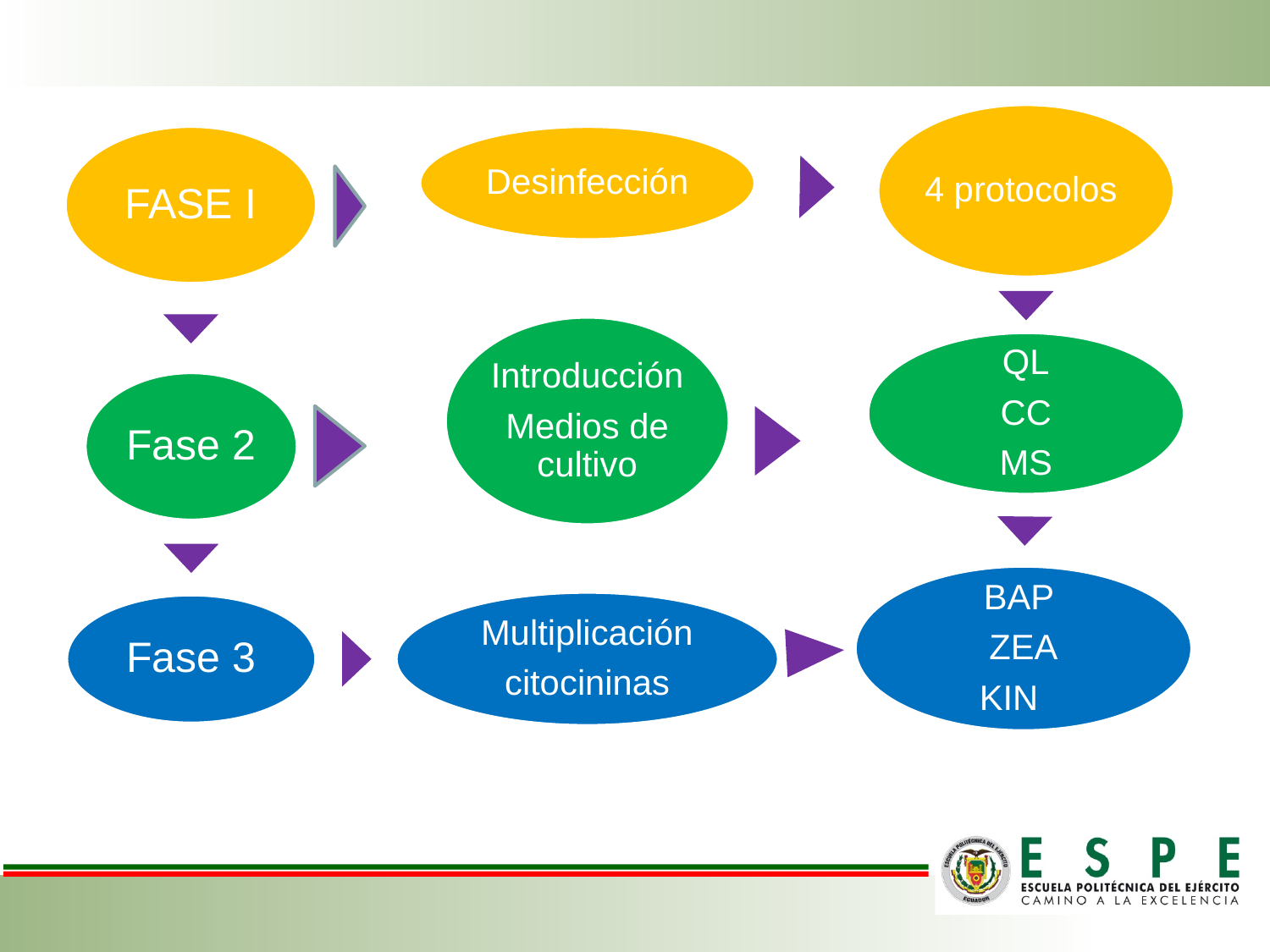

FASE I
Fase 2
Fase 3
Multiplicación
citocininas
Introducción
Medios de cultivo
Desinfección
4 protocolos
QL
CC
MS
BAP
ZEA
KIN